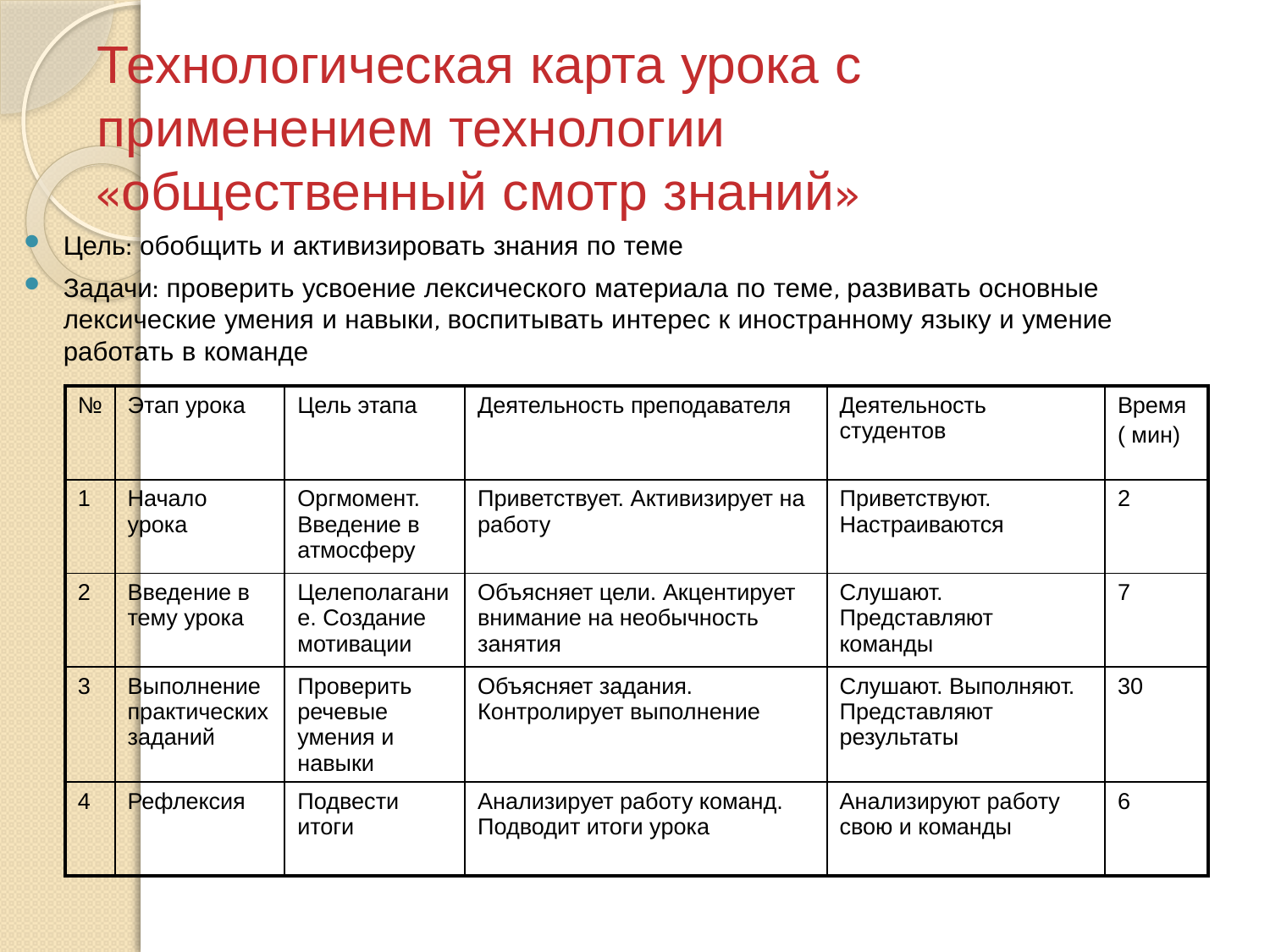

# Технологическая карта урока с применением технологии «общественный смотр знаний»
Цель: обобщить и активизировать знания по теме
Задачи: проверить усвоение лексического материала по теме, развивать основные лексические умения и навыки, воспитывать интерес к иностранному языку и умение работать в команде

| № | Этап урока | Цель этапа | Деятельность преподавателя | Деятельность студентов | Время ( мин) |
| --- | --- | --- | --- | --- | --- |
| 1 | Начало урока | Оргмомент. Введение в атмосферу | Приветствует. Активизирует на работу | Приветствуют. Настраиваются | 2 |
| 2 | Введение в тему урока | Целеполагание. Создание мотивации | Объясняет цели. Акцентирует внимание на необычность занятия | Слушают. Представляют команды | 7 |
| 3 | Выполнение практических заданий | Проверить речевые умения и навыки | Объясняет задания. Контролирует выполнение | Слушают. Выполняют. Представляют результаты | 30 |
| 4 | Рефлексия | Подвести итоги | Анализирует работу команд. Подводит итоги урока | Анализируют работу свою и команды | 6 |